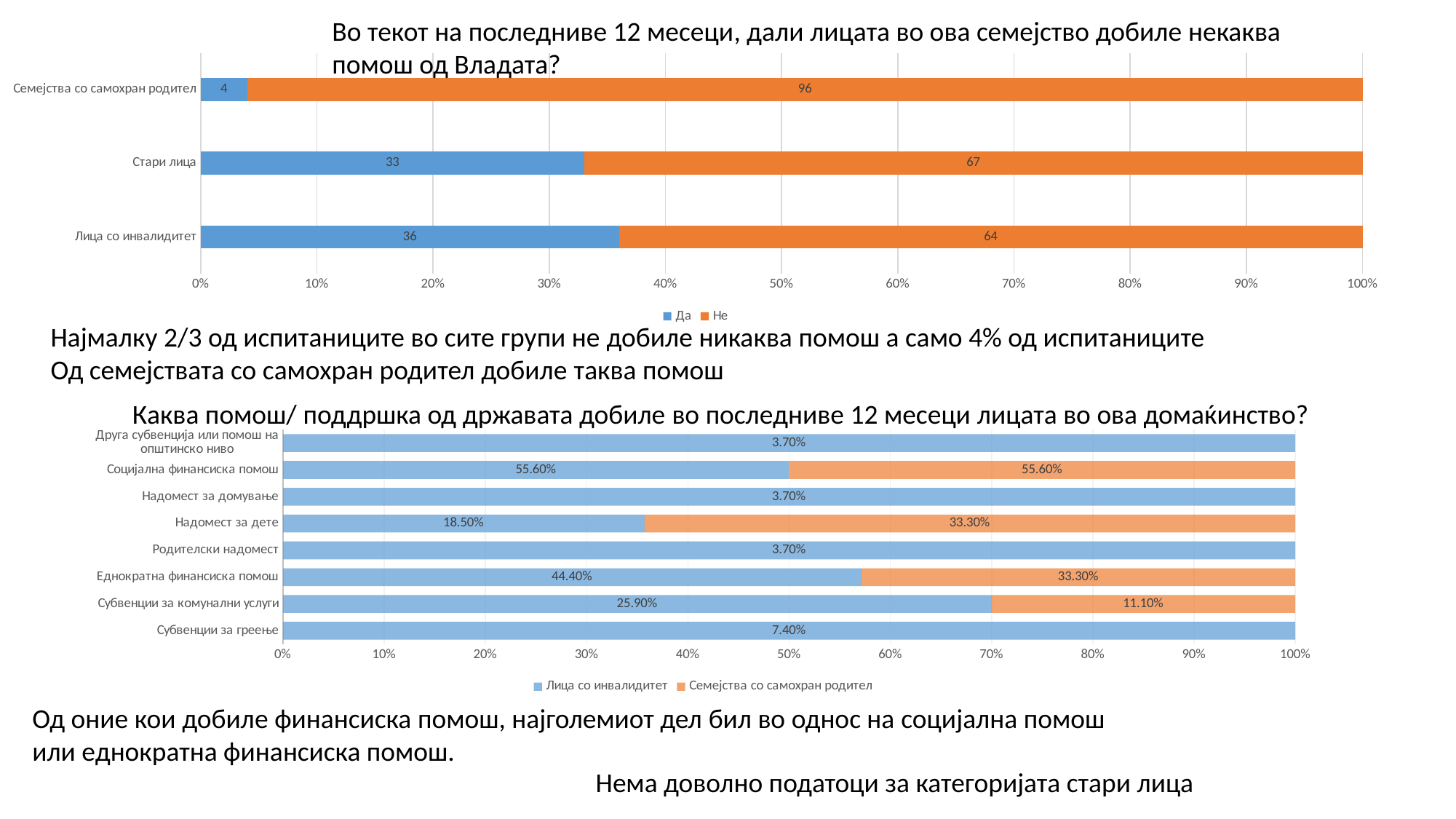

Во текот на последниве 12 месеци, дали лицата во ова семејство добиле некаква
помош од Владата?

### Chart

| Category | Да | Не |
|---|---|---|
| Лица со инвалидитет | 36.0 | 64.0 |
| Стари лица | 33.0 | 67.0 |
| Семејства со самохран родител | 4.0 | 96.0 |
Најмалку 2/3 од испитаниците во сите групи не добиле никаква помош а само 4% од испитаниците
Од семејствата со самохран родител добиле таква помош
Каква помош/ поддршка од државата добиле во последниве 12 месеци лицата во ова домаќинство?

### Chart

| Category | Лица со инвалидитет | Семејства со самохран родител |
|---|---|---|
| Субвенции за греење | 0.074 | None |
| Субвенции за комунални услуги | 0.259 | 0.111 |
| Еднократна финансиска помош | 0.444 | 0.333 |
| Родителски надомест | 0.037 | None |
| Надомест за дете | 0.185 | 0.333 |
| Надомест за домување | 0.037 | None |
| Социјална финансиска помош | 0.556 | 0.556 |
| Друга субвенција или помош на општинско ниво | 0.037 | None |
Од оние кои добиле финансиска помош, најголемиот дел бил во однос на социјална помош
или еднократна финансиска помош.
Нема доволно податоци за категоријата стари лица